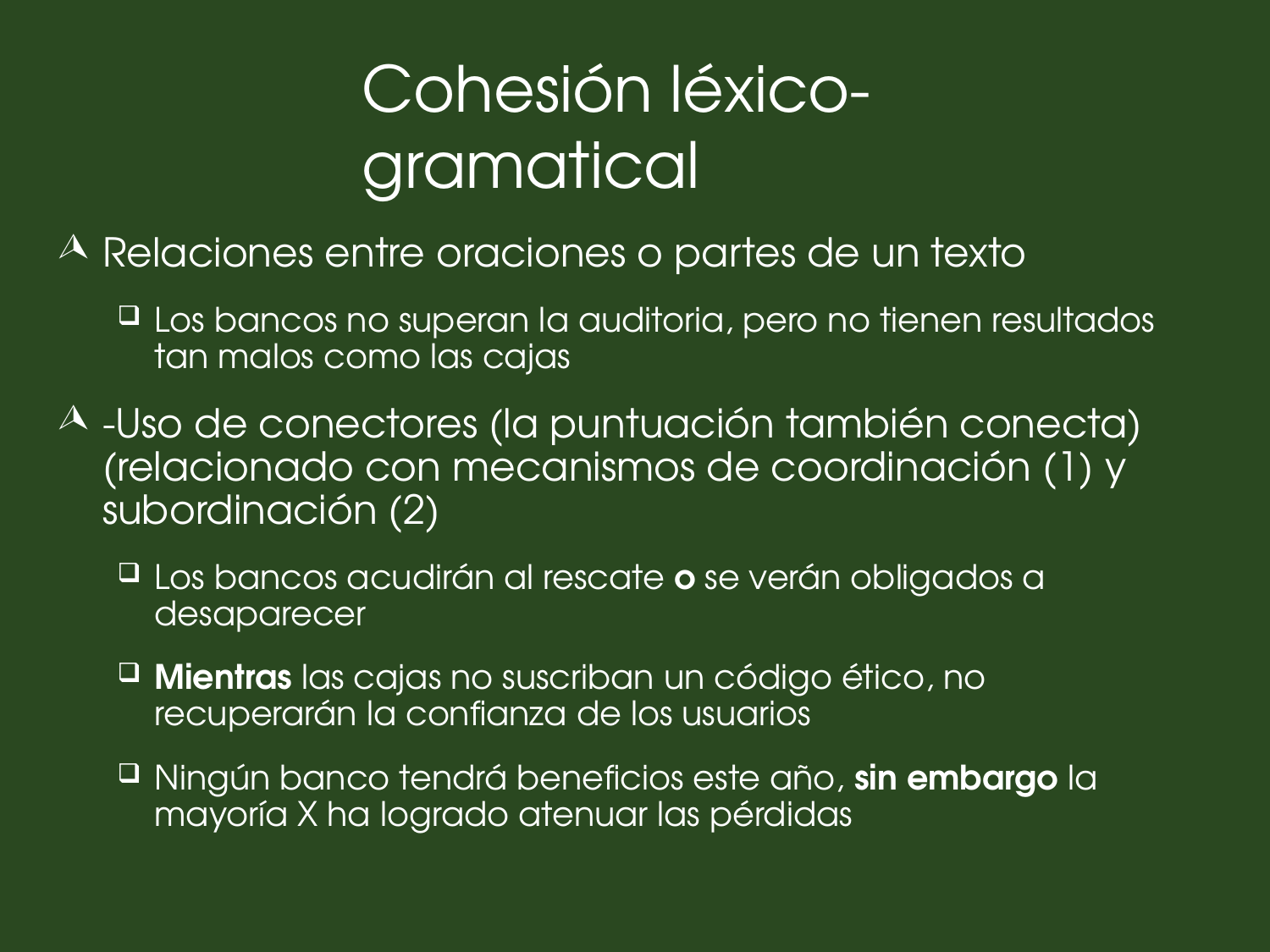

# Cohesión léxico-gramatical
Relaciones entre oraciones o partes de un texto
Los bancos no superan la auditoria, pero no tienen resultados tan malos como las cajas
-Uso de conectores (la puntuación también conecta) (relacionado con mecanismos de coordinación (1) y subordinación (2)
Los bancos acudirán al rescate o se verán obligados a desaparecer
Mientras las cajas no suscriban un código ético, no recuperarán la confianza de los usuarios
Ningún banco tendrá beneficios este año, sin embargo la mayoría X ha logrado atenuar las pérdidas